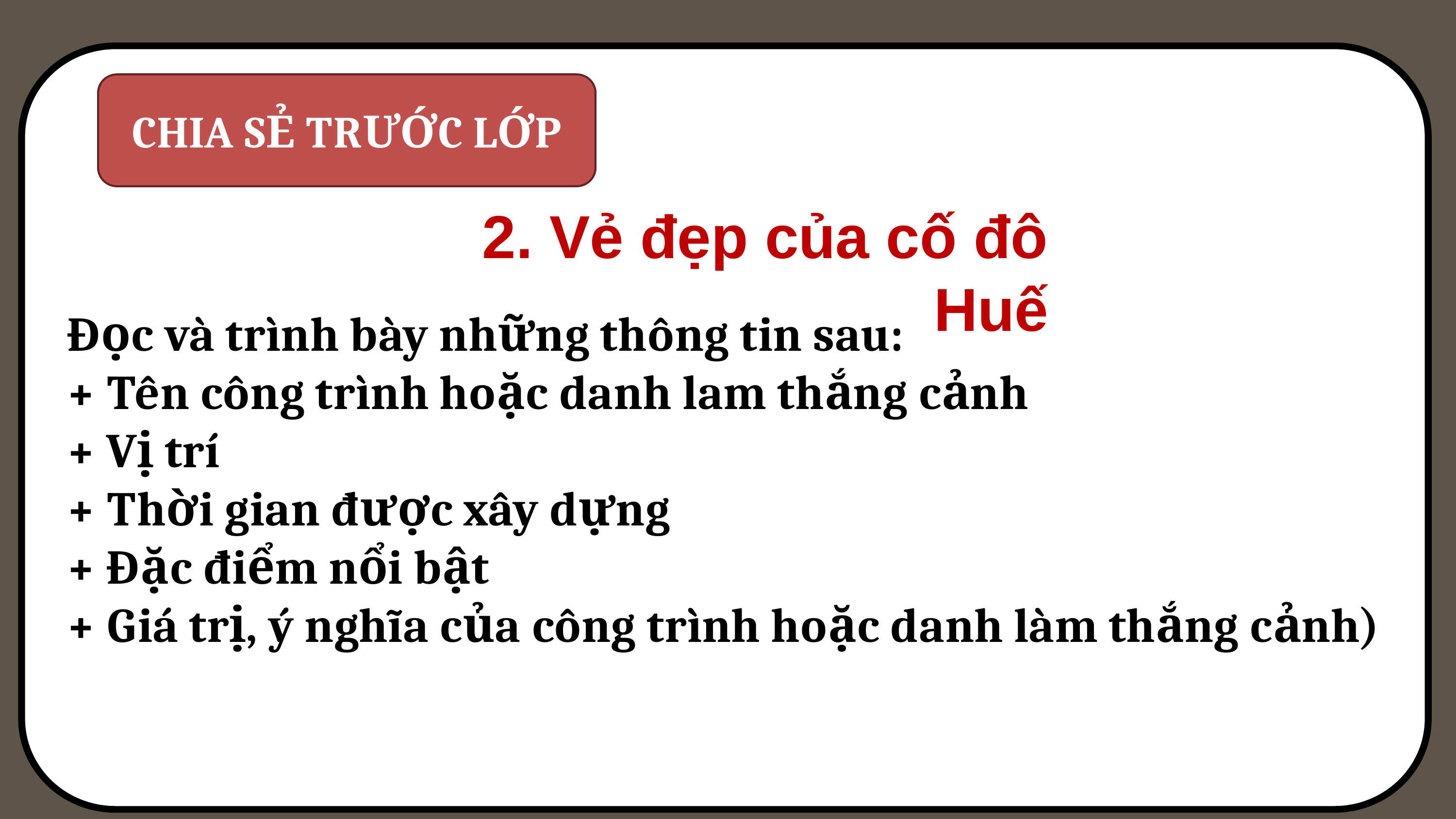

CHIA SẺ TRƯỚC LỚP

 2. Vẻ đẹp của cố đô Huế
Đọc và trình bày những thông tin sau:
+ Tên công trình hoặc danh lam thắng cảnh
+ Vị trí
+ Thời gian được xây dựng
+ Đặc điểm nổi bật
+ Giá trị, ý nghĩa của công trình hoặc danh làm thắng cảnh)

B